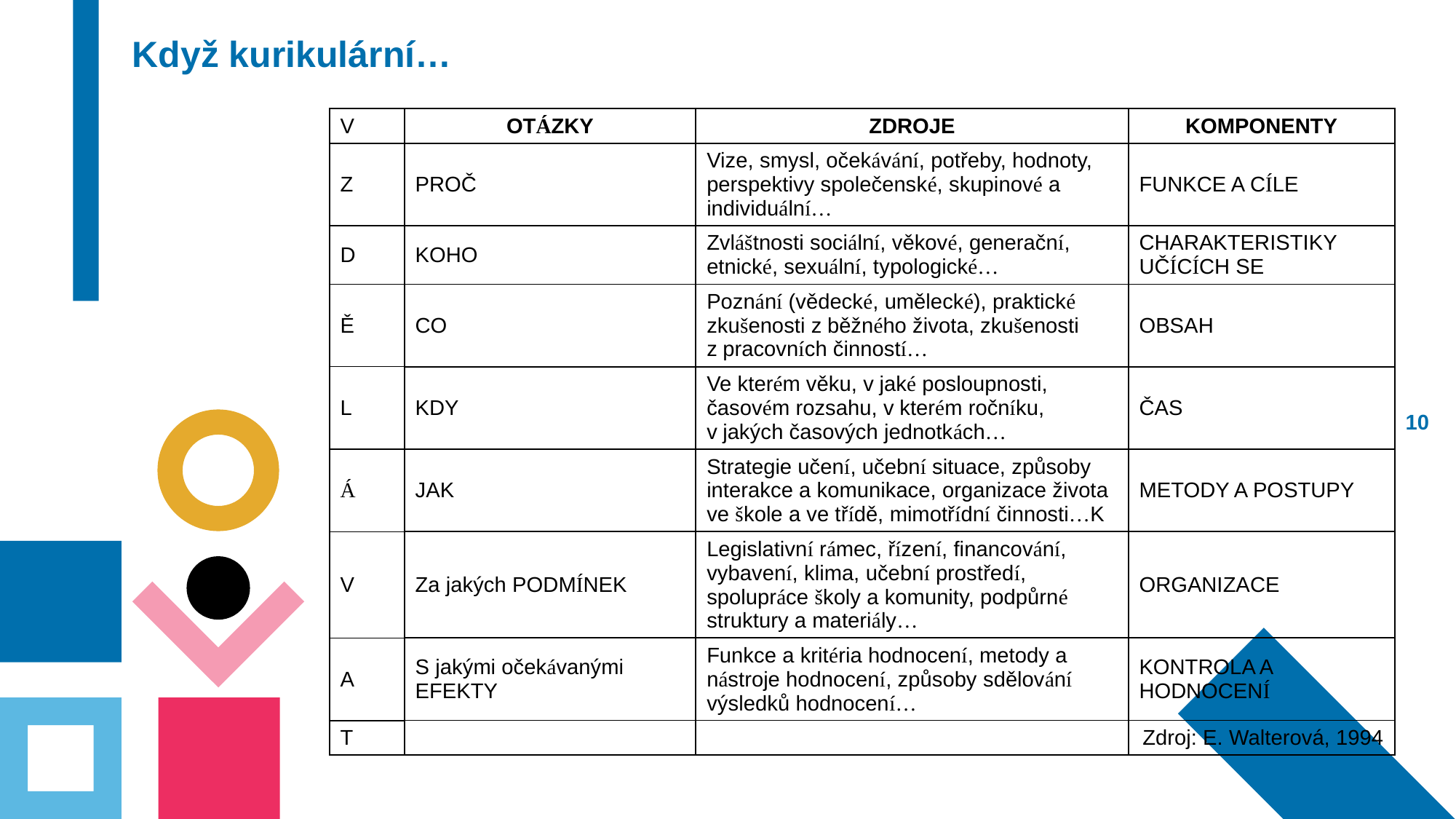

# Když kurikulární…
| V | OTÁZKY | ZDROJE | KOMPONENTY |
| --- | --- | --- | --- |
| Z | PROČ | Vize, smysl, očekávání, potřeby, hodnoty, perspektivy společenské, skupinové a individuální… | FUNKCE A CÍLE |
| D | KOHO | Zvláštnosti sociální, věkové, generační, etnické, sexuální, typologické… | CHARAKTERISTIKY UČÍCÍCH SE |
| Ě | CO | Poznání (vědecké, umělecké), praktické zkušenosti z běžného života, zkušenosti z pracovních činností… | OBSAH |
| L | KDY | Ve kterém věku, v jaké posloupnosti, časovém rozsahu, v kterém ročníku, v jakých časových jednotkách… | ČAS |
| Á | JAK | Strategie učení, učební situace, způsoby interakce a komunikace, organizace života ve škole a ve třídě, mimotřídní činnosti…K | METODY A POSTUPY |
| V | Za jakých PODMÍNEK | Legislativní rámec, řízení, financování, vybavení, klima, učební prostředí, spolupráce školy a komunity, podpůrné struktury a materiály… | ORGANIZACE |
| A | S jakými očekávanými EFEKTY | Funkce a kritéria hodnocení, metody a nástroje hodnocení, způsoby sdělování výsledků hodnocení… | KONTROLA A HODNOCENÍ |
| T |  |  | Zdroj: E. Walterová, 1994 |

10